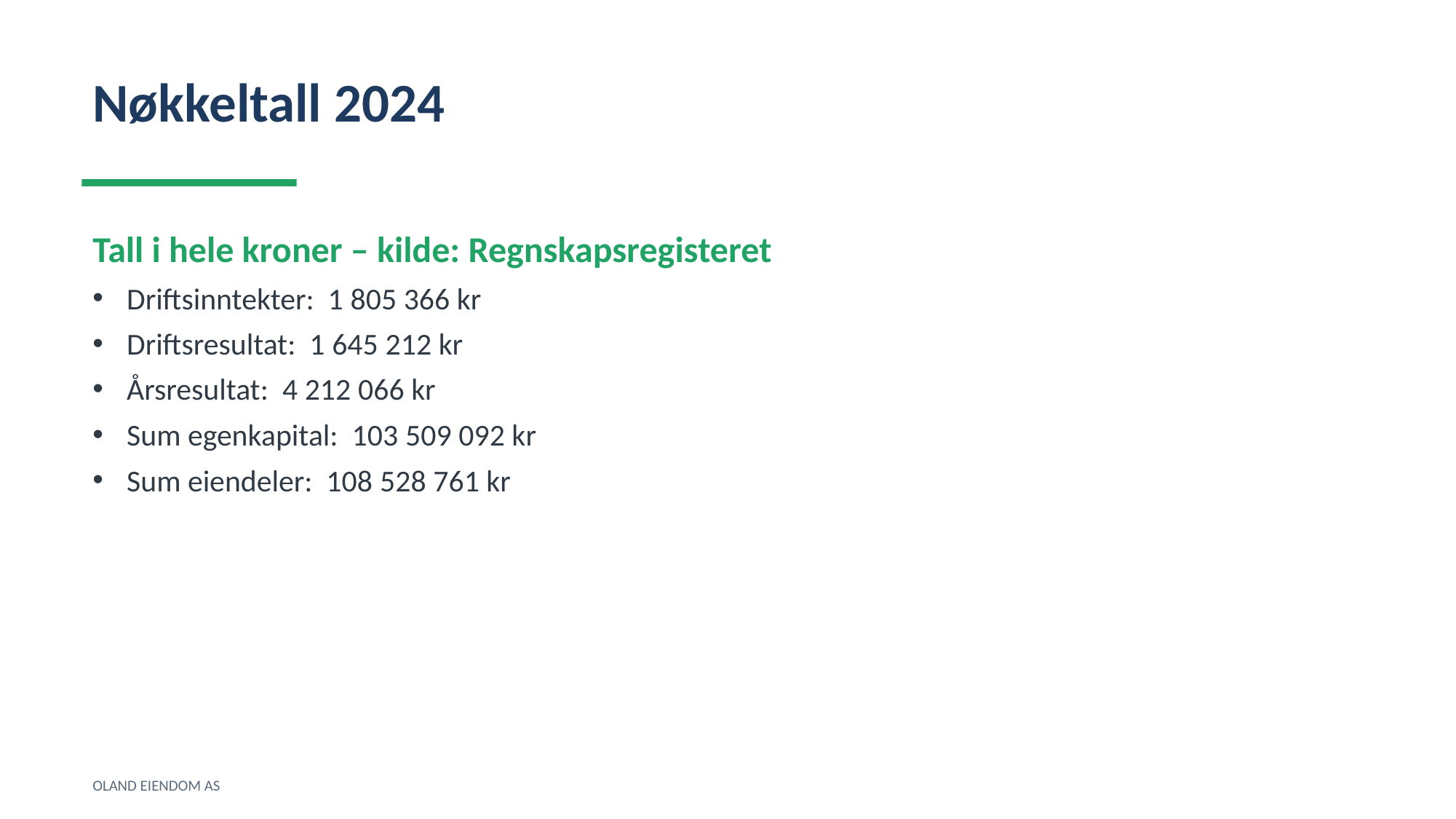

Nøkkeltall 2024

Tall i hele kroner – kilde: Regnskapsregisteret
Driftsinntekter:  1 805 366 kr
Driftsresultat:  1 645 212 kr
Årsresultat:  4 212 066 kr
Sum egenkapital:  103 509 092 kr
Sum eiendeler:  108 528 761 kr
OLAND EIENDOM AS